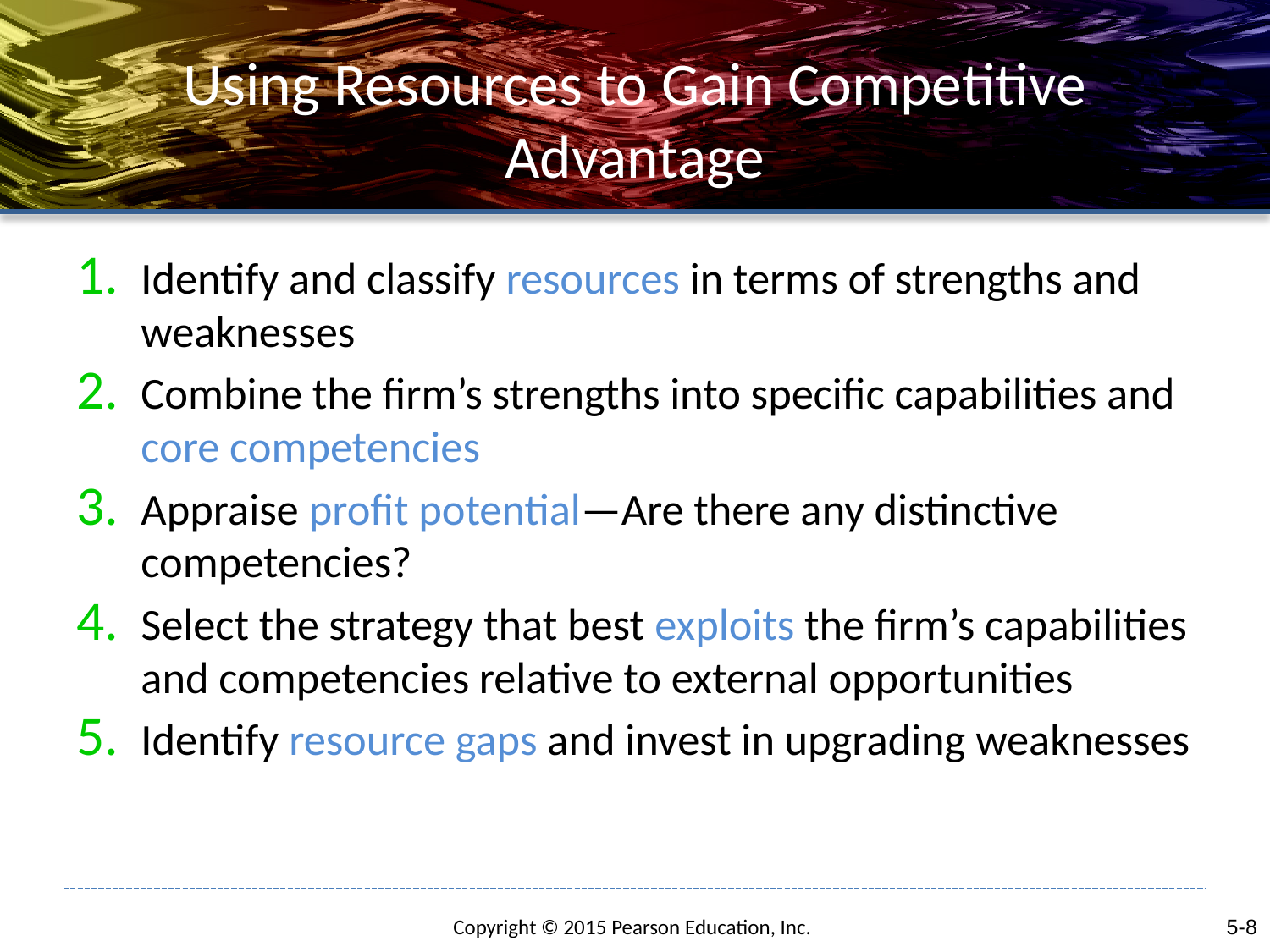

# Using Resources to Gain Competitive Advantage
Identify and classify resources in terms of strengths and weaknesses
Combine the firm’s strengths into specific capabilities and core competencies
Appraise profit potential—Are there any distinctive competencies?
Select the strategy that best exploits the firm’s capabilities and competencies relative to external opportunities
Identify resource gaps and invest in upgrading weaknesses

5-8
Copyright © 2015 Pearson Education, Inc.